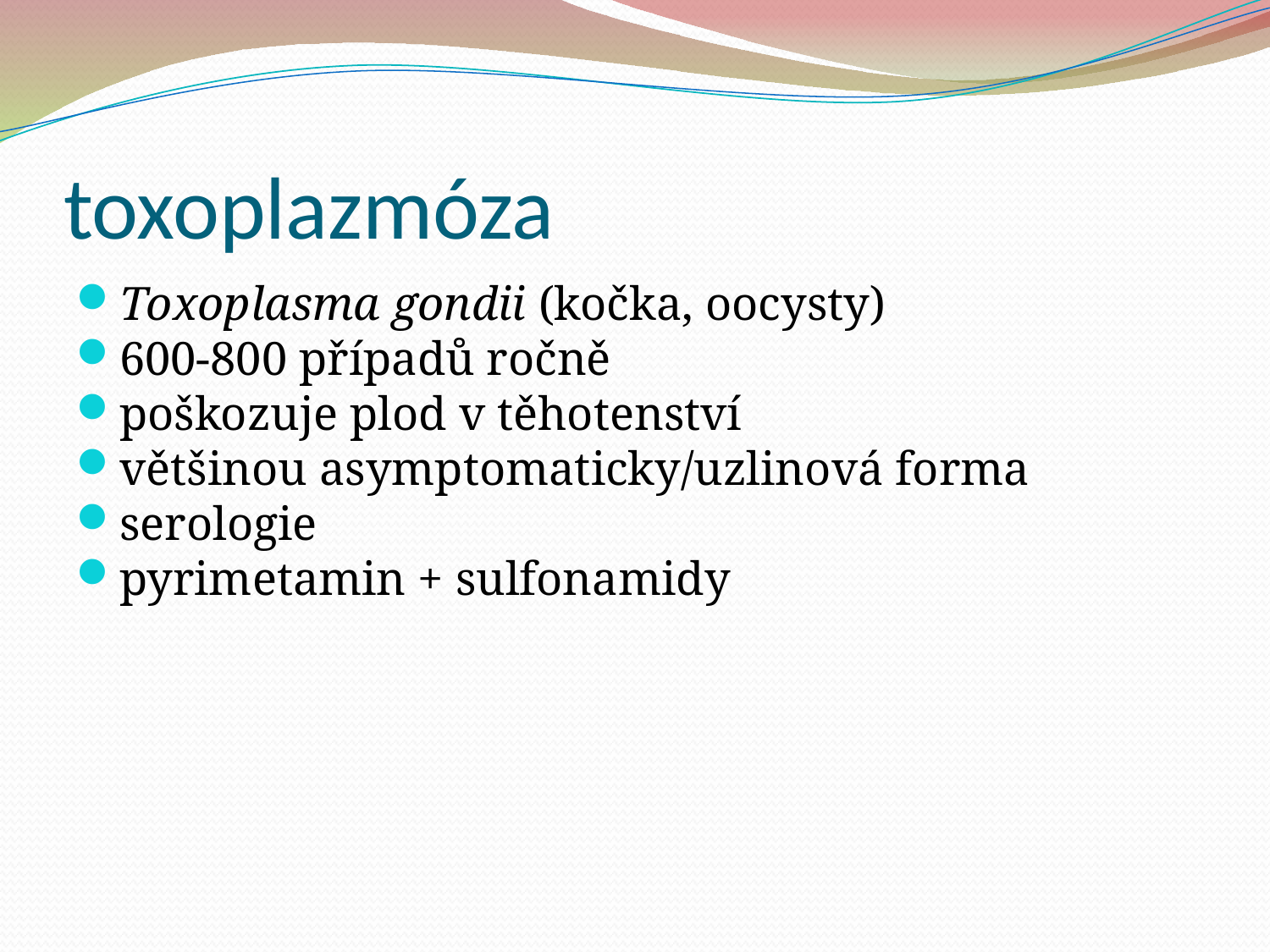

toxoplazmóza
Toxoplasma gondii (kočka, oocysty)
600-800 případů ročně
poškozuje plod v těhotenství
většinou asymptomaticky/uzlinová forma
serologie
pyrimetamin + sulfonamidy